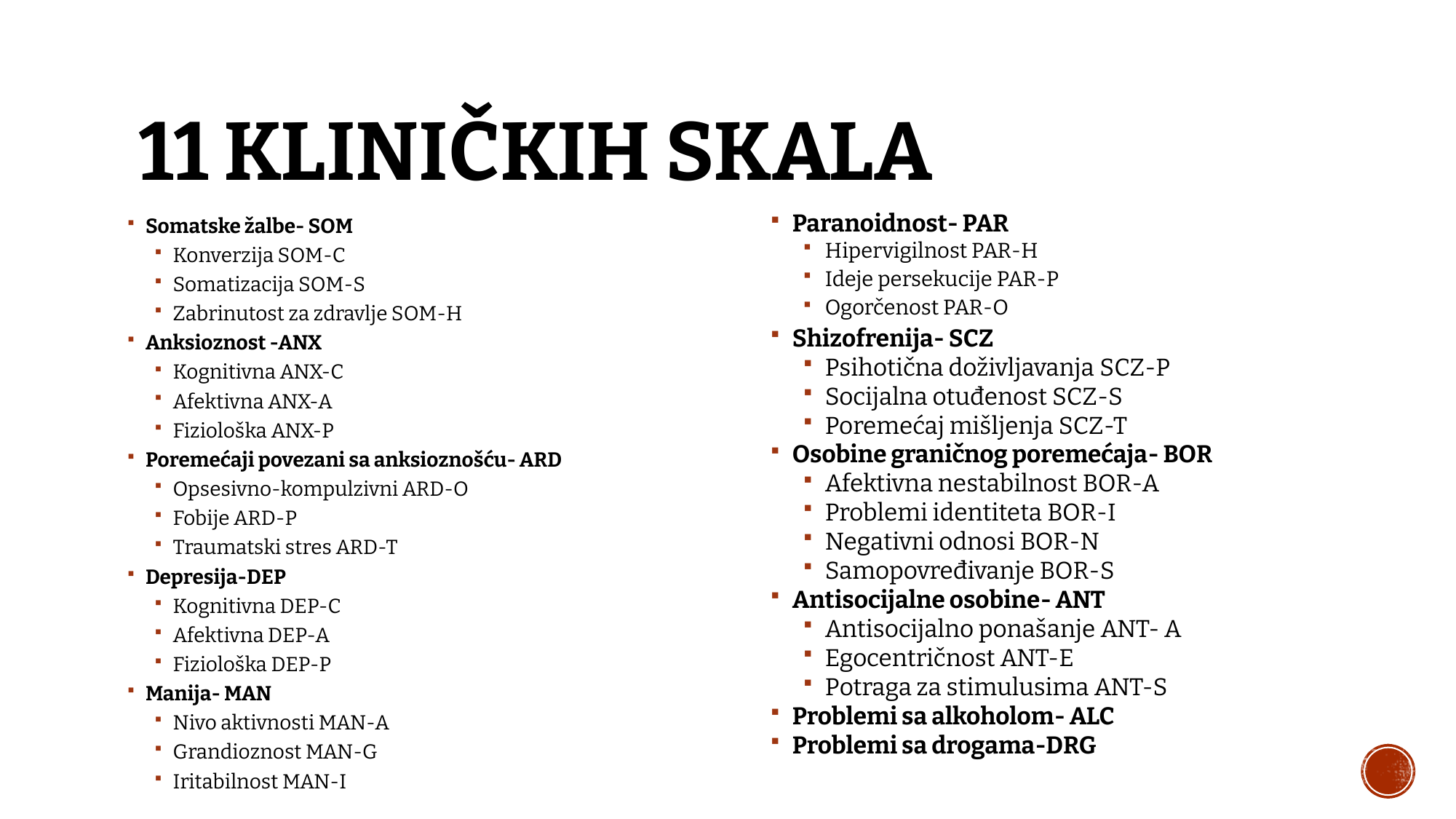

# 11 kliničkih skala
Somatske žalbe- SOM
Konverzija SOM-C
Somatizacija SOM-S
Zabrinutost za zdravlje SOM-H
Anksioznost -ANX
Kognitivna ANX-C
Afektivna ANX-A
Fiziološka ANX-P
Poremećaji povezani sa anksioznošću- ARD
Opsesivno-kompulzivni ARD-O
Fobije ARD-P
Traumatski stres ARD-T
Depresija-DEP
Kognitivna DEP-C
Afektivna DEP-A
Fiziološka DEP-P
Manija- MAN
Nivo aktivnosti MAN-A
Grandioznost MAN-G
Iritabilnost MAN-I
Paranoidnost- PAR
Hipervigilnost PAR-H
Ideje persekucije PAR-P
Ogorčenost PAR-O
Shizofrenija- SCZ
Psihotična doživljavanja SCZ-P
Socijalna otuđenost SCZ-S
Poremećaj mišljenja SCZ-T
Osobine graničnog poremećaja- BOR
Afektivna nestabilnost BOR-A
Problemi identiteta BOR-I
Negativni odnosi BOR-N
Samopovređivanje BOR-S
Antisocijalne osobine- ANT
Antisocijalno ponašanje ANT- A
Egocentričnost ANT-E
Potraga za stimulusima ANT-S
Problemi sa alkoholom- ALC
Problemi sa drogama-DRG